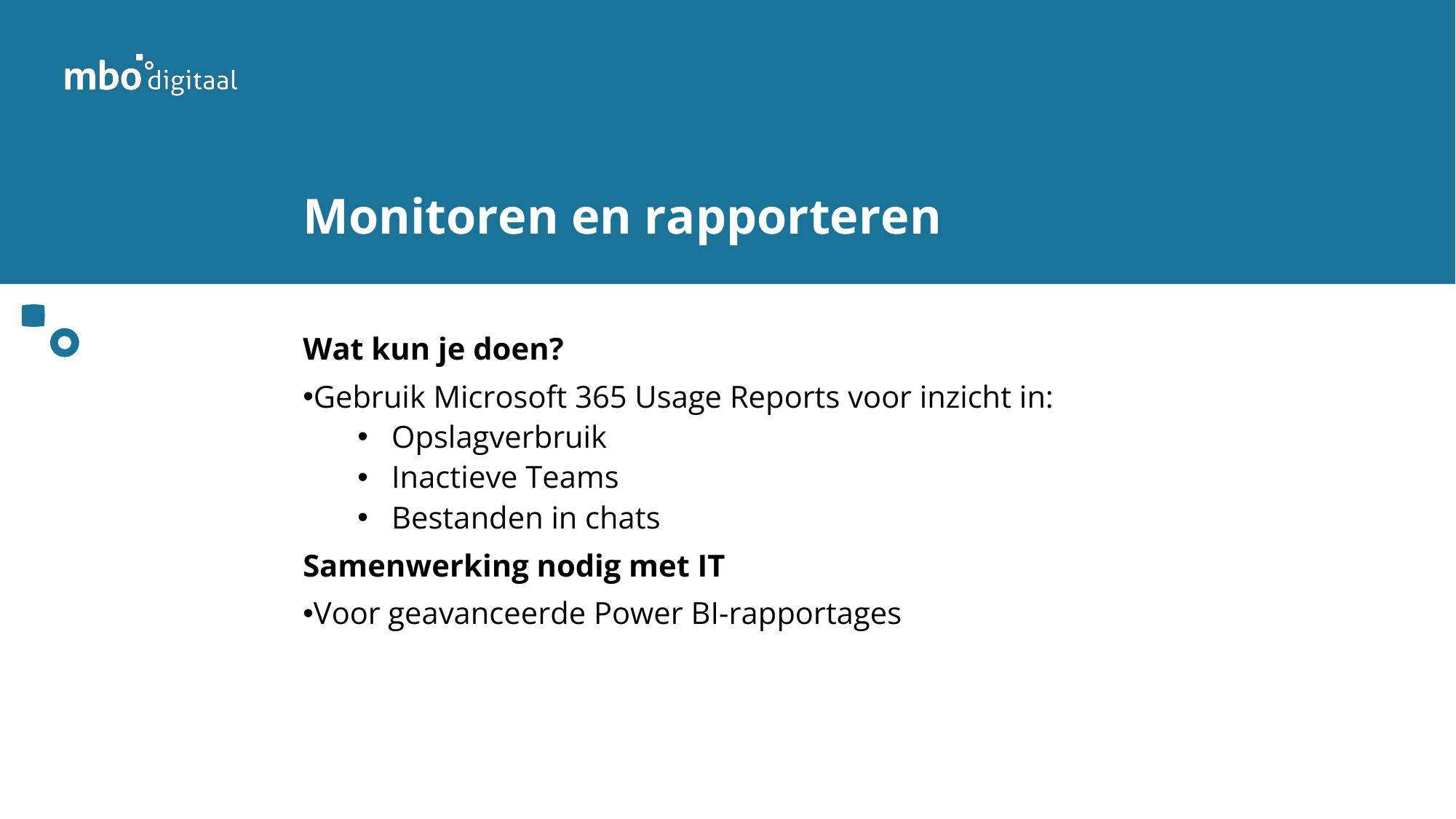

# Monitoren en rapporteren
Wat kun je doen?
Gebruik Microsoft 365 Usage Reports voor inzicht in:
Opslagverbruik
Inactieve Teams
Bestanden in chats
Samenwerking nodig met IT
Voor geavanceerde Power BI-rapportages